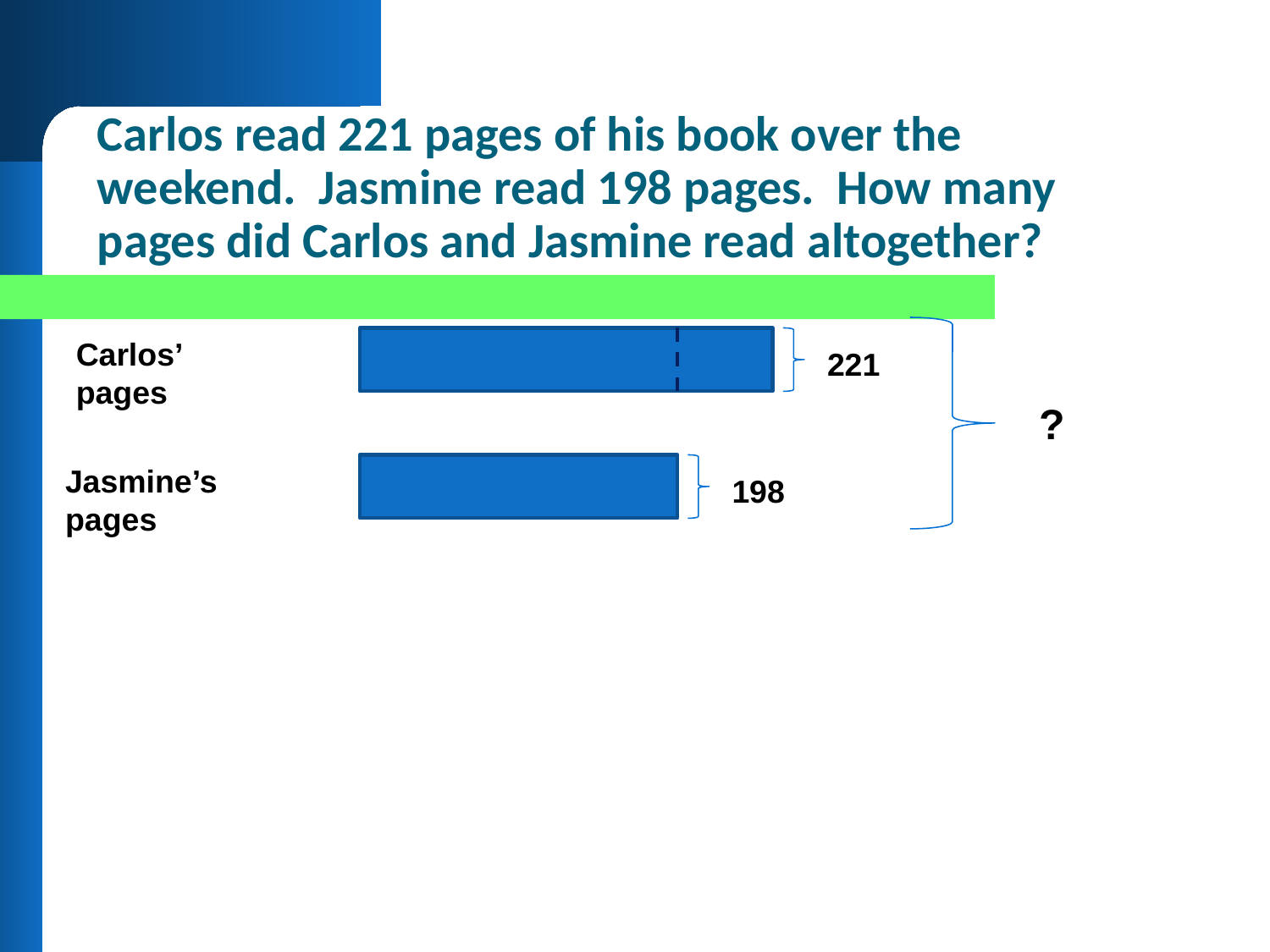

# Carlos read 221 pages of his book over the weekend.  Jasmine read 198 pages.  How many pages did Carlos and Jasmine read altogether?

Carlos’ pages

221
?
Jasmine’s pages

198